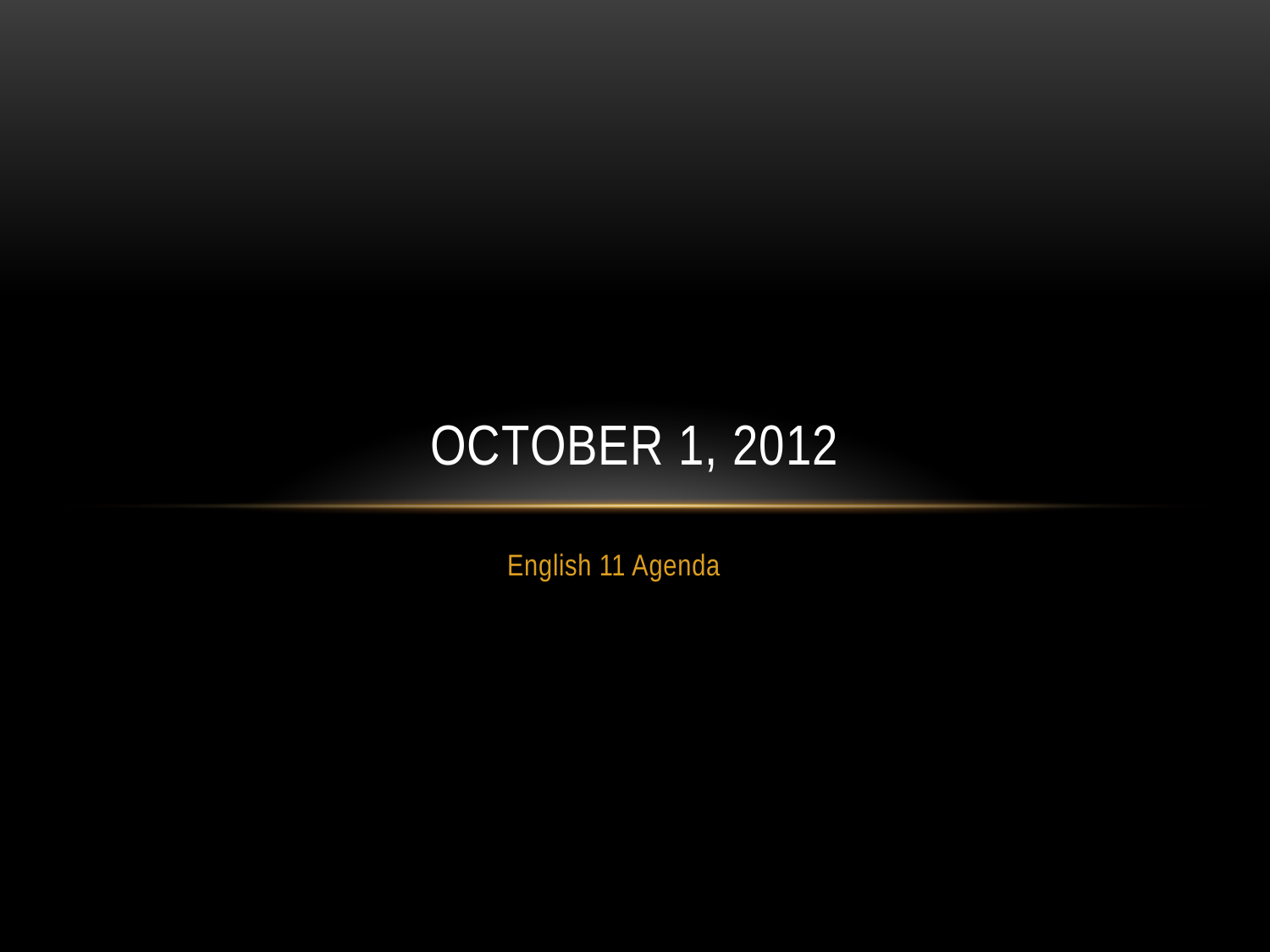

# OCTOBER 1, 2012
English 11 Agenda